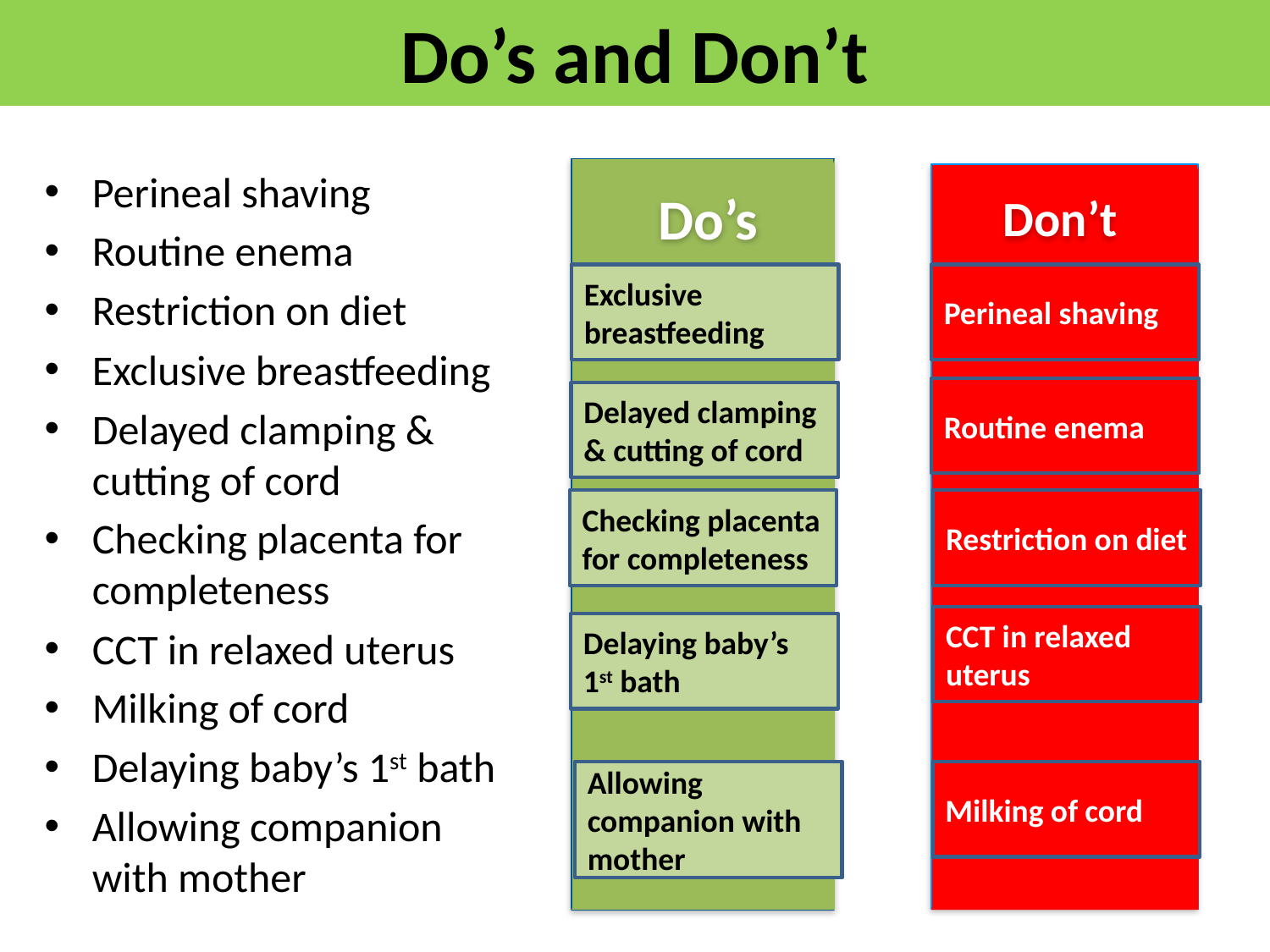

# Do’s and Don’t
Perineal shaving
Routine enema
Restriction on diet
Exclusive breastfeeding
Delayed clamping & cutting of cord
Checking placenta for completeness
CCT in relaxed uterus
Milking of cord
Delaying baby’s 1st bath
Allowing companion with mother

Do’s
Don’t
Exclusive breastfeeding
Perineal shaving
Routine enema
Delayed clamping & cutting of cord
Checking placenta for completeness
Restriction on diet
CCT in relaxed uterus
Delaying baby’s 1st bath
Allowing companion with mother
Milking of cord